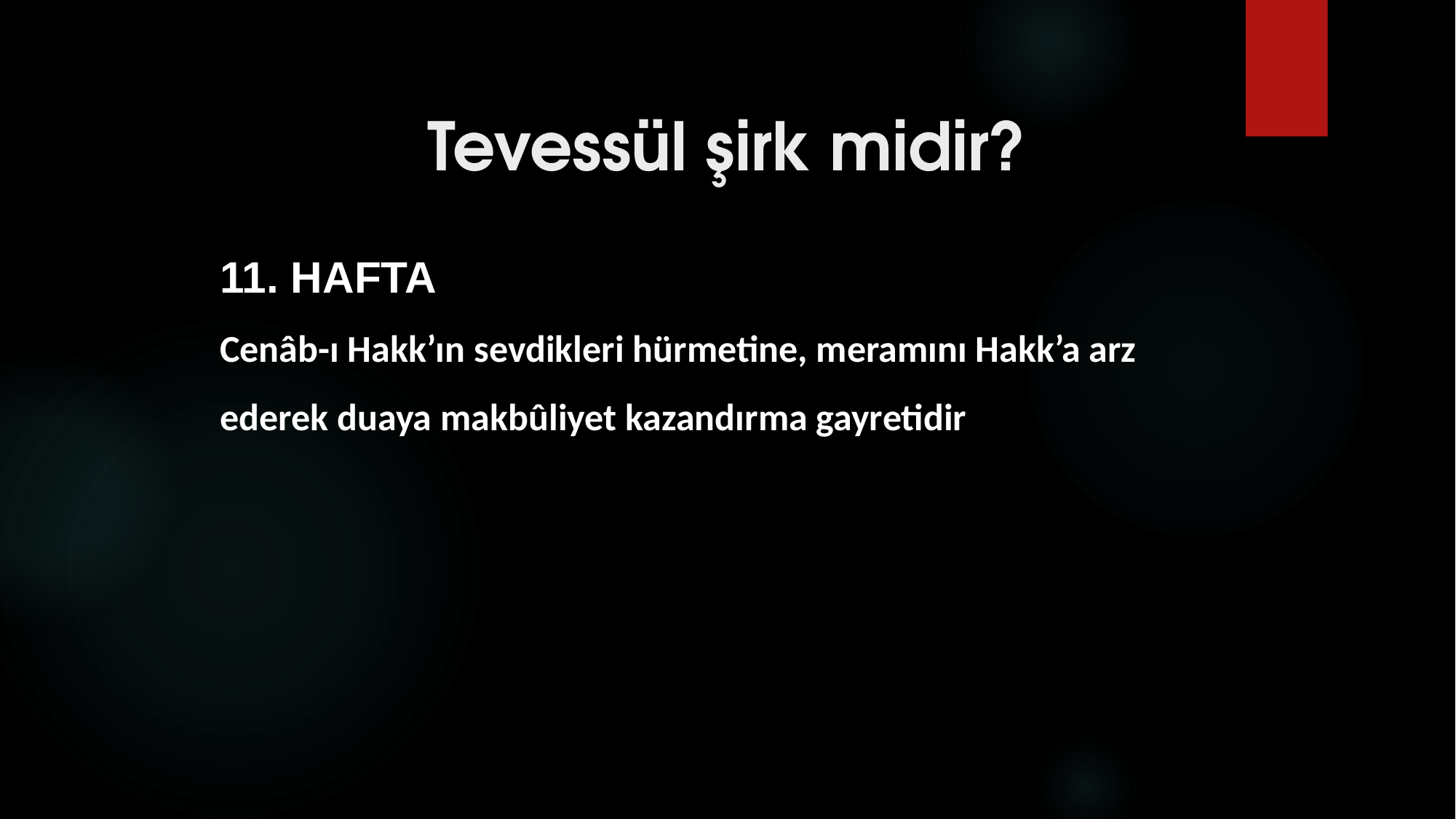

# Tevessül şirk midir?
11. HAFTA
Cenâb-ı Hakk’ın sevdikleri hürmetine, meramını Hakk’a arz ederek duaya makbûliyet kazandırma gayretidir